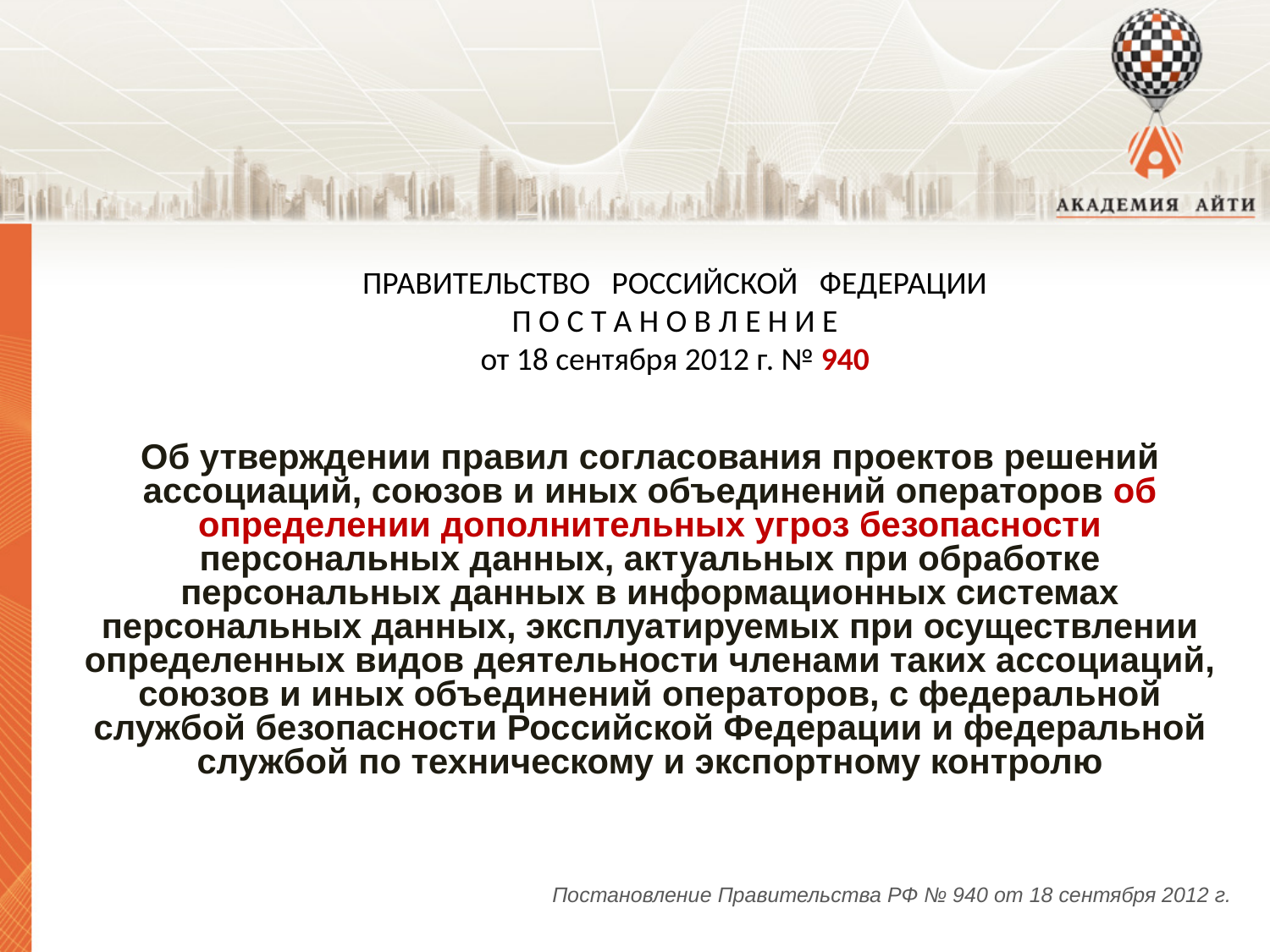

ПРАВИТЕЛЬСТВО   РОССИЙСКОЙ   ФЕДЕРАЦИИ
П О С Т А Н О В Л Е Н И Е
от 18 сентября 2012 г. № 940

Об утверждении правил согласования проектов решений ассоциаций, союзов и иных объединений операторов об определении дополнительных угроз безопасности персональных данных, актуальных при обработке персональных данных в информационных системах персональных данных, эксплуатируемых при осуществлении определенных видов деятельности членами таких ассоциаций, союзов и иных объединений операторов, с федеральной службой безопасности Российской Федерации и федеральной службой по техническому и экспортному контролю
Постановление Правительства РФ № 940 от 18 сентября 2012 г.